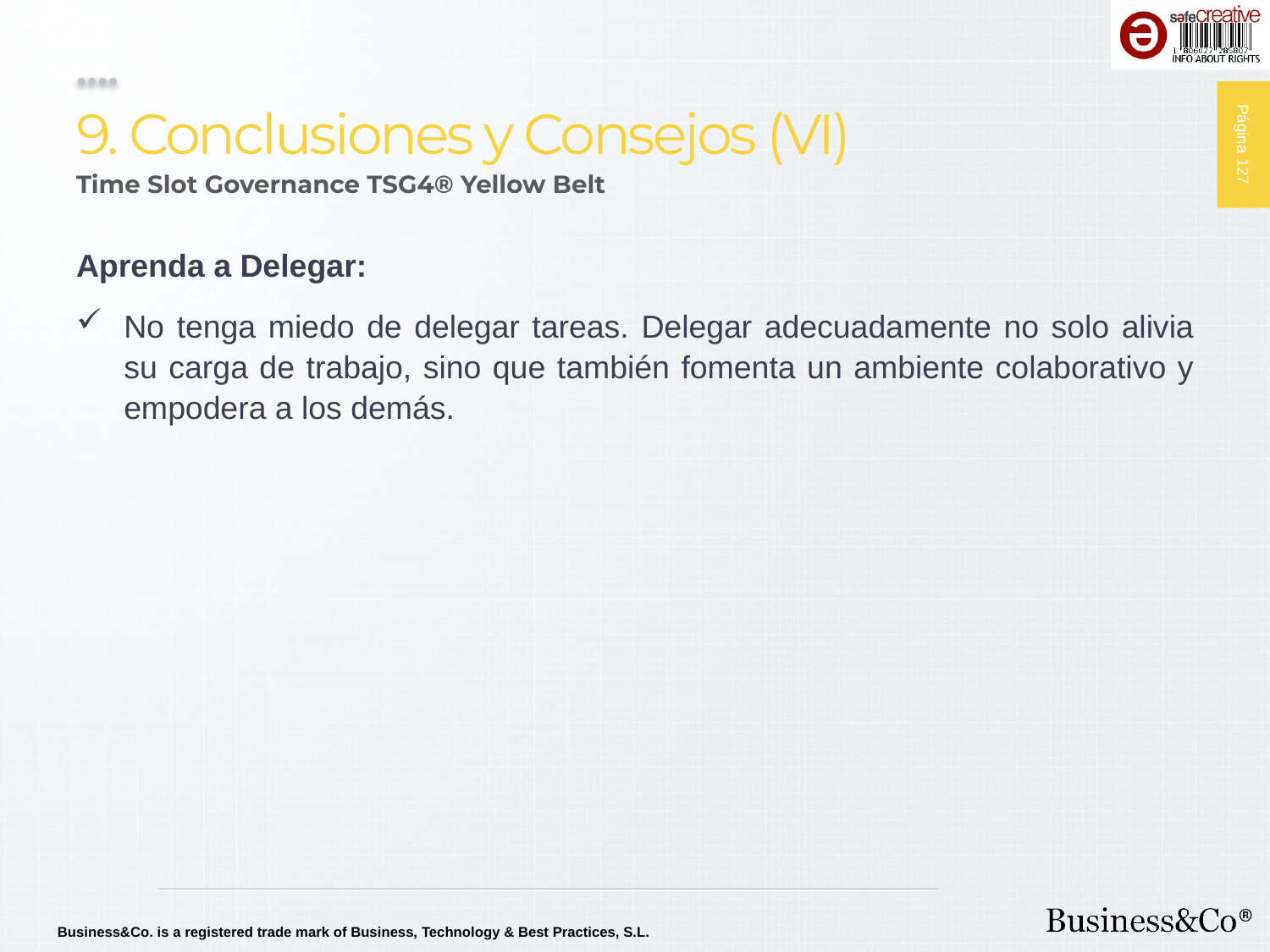

# 9. Conclusiones y Consejos (VI)
Time Slot Governance TSG4® Yellow Belt

Aprenda a Delegar:
No tenga miedo de delegar tareas. Delegar adecuadamente no solo alivia su carga de trabajo, sino que también fomenta un ambiente colaborativo y empodera a los demás.